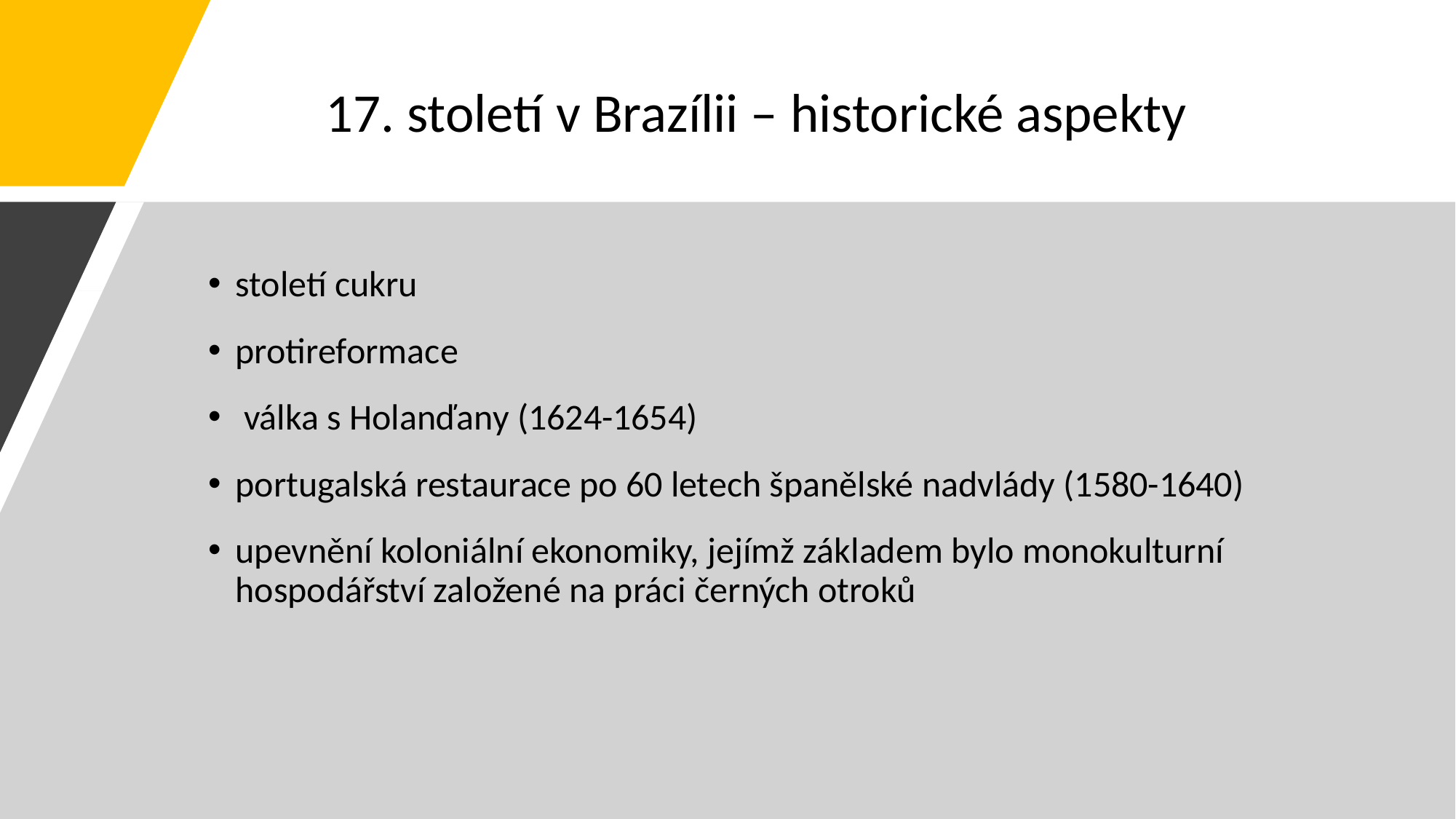

# 17. století v Brazílii – historické aspekty

století cukru
protireformace
 válka s Holanďany (1624-1654)
portugalská restaurace po 60 letech španělské nadvlády (1580-1640)
upevnění koloniální ekonomiky, jejímž základem bylo monokulturní hospodářství založené na práci černých otroků